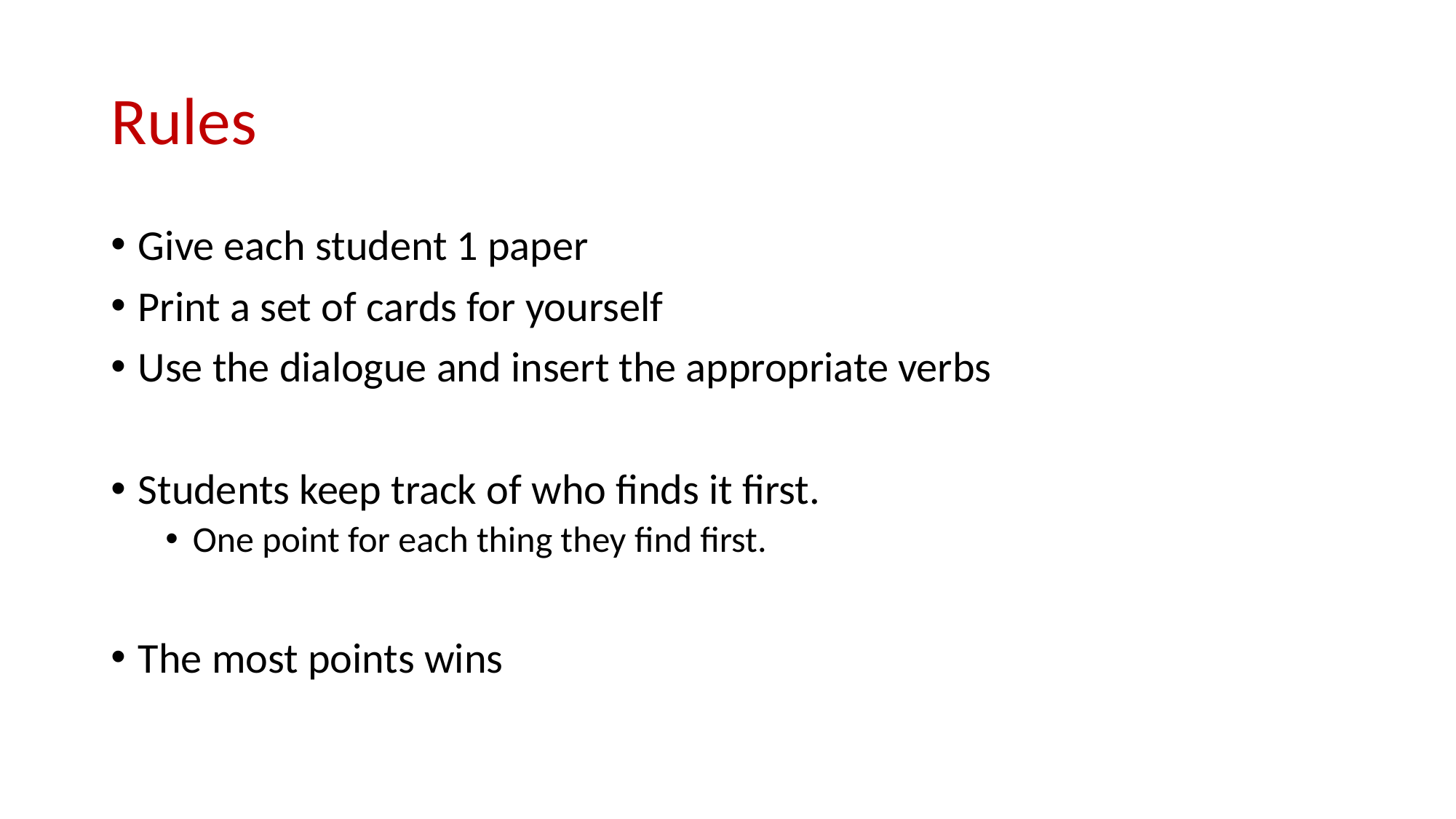

# Rules
Give each student 1 paper
Print a set of cards for yourself
Use the dialogue and insert the appropriate verbs

Students keep track of who finds it first.
One point for each thing they find first.

The most points wins